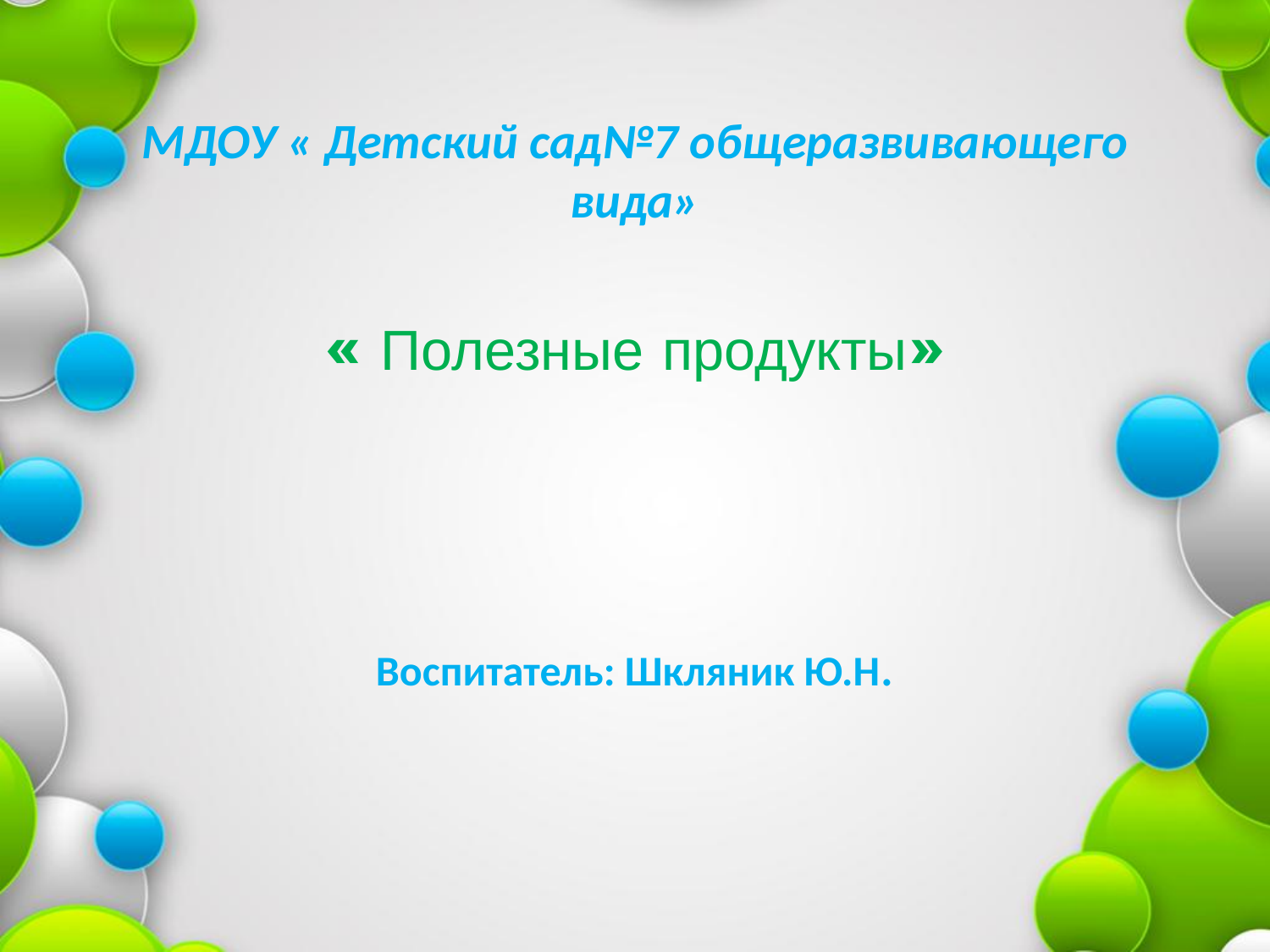

# МДОУ « Детский сад№7 общеразвивающего вида»
« Полезные продукты»

Воспитатель: Шкляник Ю.Н.